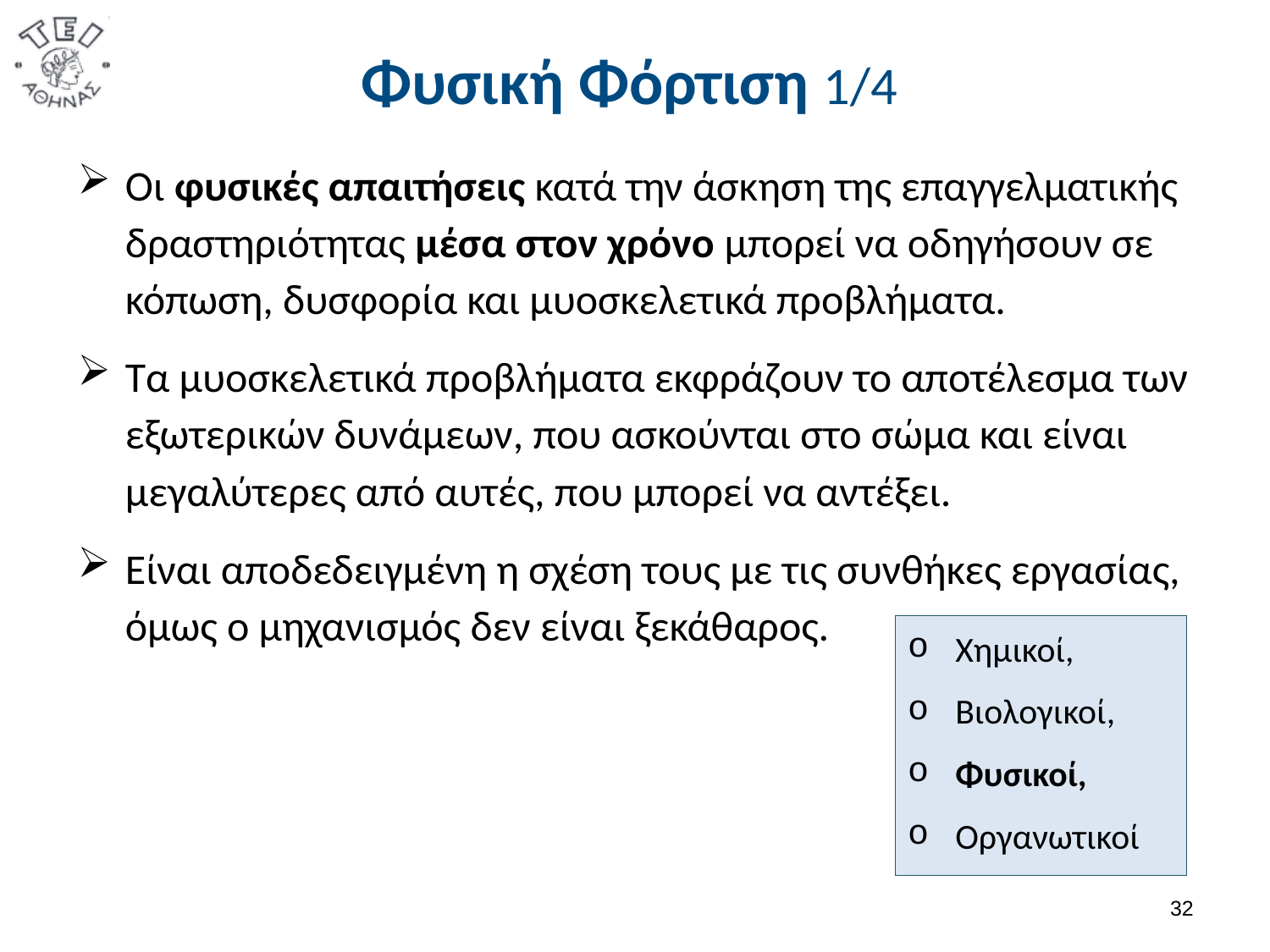

# Φυσική Φόρτιση 1/4
Οι φυσικές απαιτήσεις κατά την άσκηση της επαγγελματικής δραστηριότητας μέσα στον χρόνο μπορεί να οδηγήσουν σε κόπωση, δυσφορία και μυοσκελετικά προβλήματα.
Τα μυοσκελετικά προβλήματα εκφράζουν το αποτέλεσμα των εξωτερικών δυνάμεων, που ασκούνται στο σώμα και είναι μεγαλύτερες από αυτές, που μπορεί να αντέξει.
Είναι αποδεδειγμένη η σχέση τους με τις συνθήκες εργασίας, όμως ο μηχανισμός δεν είναι ξεκάθαρος.

Χημικοί,
Βιολογικοί,
Φυσικοί,
Οργανωτικοί
32